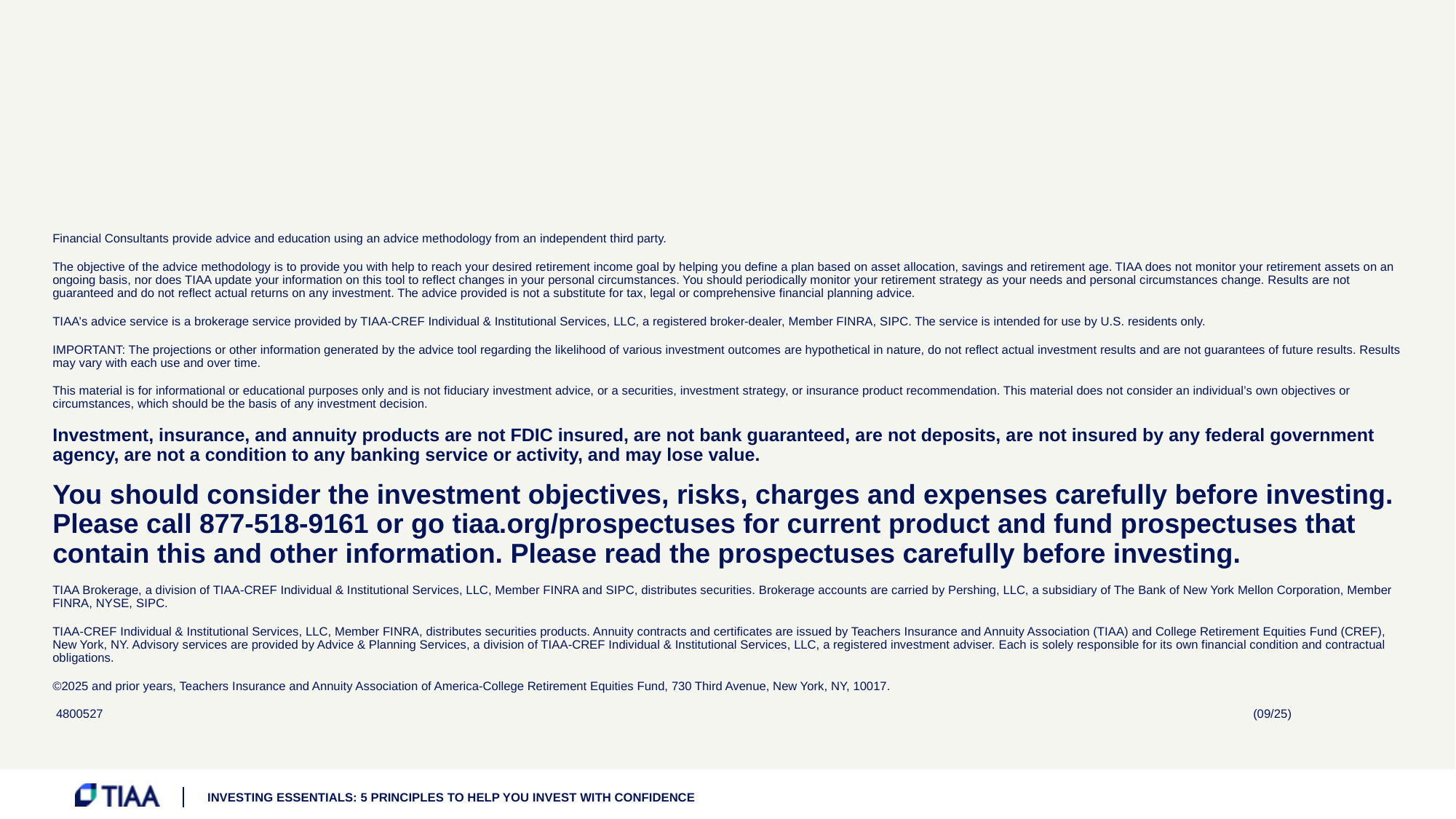

Financial Consultants provide advice and education using an advice methodology from an independent third party.
The objective of the advice methodology is to provide you with help to reach your desired retirement income goal by helping you define a plan based on asset allocation, savings and retirement age. TIAA does not monitor your retirement assets on an ongoing basis, nor does TIAA update your information on this tool to reflect changes in your personal circumstances. You should periodically monitor your retirement strategy as your needs and personal circumstances change. Results are not guaranteed and do not reflect actual returns on any investment. The advice provided is not a substitute for tax, legal or comprehensive financial planning advice.
TIAA’s advice service is a brokerage service provided by TIAA-CREF Individual & Institutional Services, LLC, a registered broker-dealer, Member FINRA, SIPC. The service is intended for use by U.S. residents only.
IMPORTANT: The projections or other information generated by the advice tool regarding the likelihood of various investment outcomes are hypothetical in nature, do not reflect actual investment results and are not guarantees of future results. Results may vary with each use and over time.
This material is for informational or educational purposes only and is not fiduciary investment advice, or a securities, investment strategy, or insurance product recommendation. This material does not consider an individual’s own objectives or circumstances, which should be the basis of any investment decision.
Investment, insurance, and annuity products are not FDIC insured, are not bank guaranteed, are not deposits, are not insured by any federal government agency, are not a condition to any banking service or activity, and may lose value.
You should consider the investment objectives, risks, charges and expenses carefully before investing. Please call 877-518-9161 or go tiaa.org/prospectuses for current product and fund prospectuses that contain this and other information. Please read the prospectuses carefully before investing.
TIAA Brokerage, a division of TIAA-CREF Individual & Institutional Services, LLC, Member FINRA and SIPC, distributes securities. Brokerage accounts are carried by Pershing, LLC, a subsidiary of The Bank of New York Mellon Corporation, Member FINRA, NYSE, SIPC.
TIAA-CREF Individual & Institutional Services, LLC, Member FINRA, distributes securities products. Annuity contracts and certificates are issued by Teachers Insurance and Annuity Association (TIAA) and College Retirement Equities Fund (CREF), New York, NY. Advisory services are provided by Advice & Planning Services, a division of TIAA-CREF Individual & Institutional Services, LLC, a registered investment adviser. Each is solely responsible for its own financial condition and contractual obligations.
©2025 and prior years, Teachers Insurance and Annuity Association of America-College Retirement Equities Fund, 730 Third Avenue, New York, NY, 10017.
 4800527											(09/25)